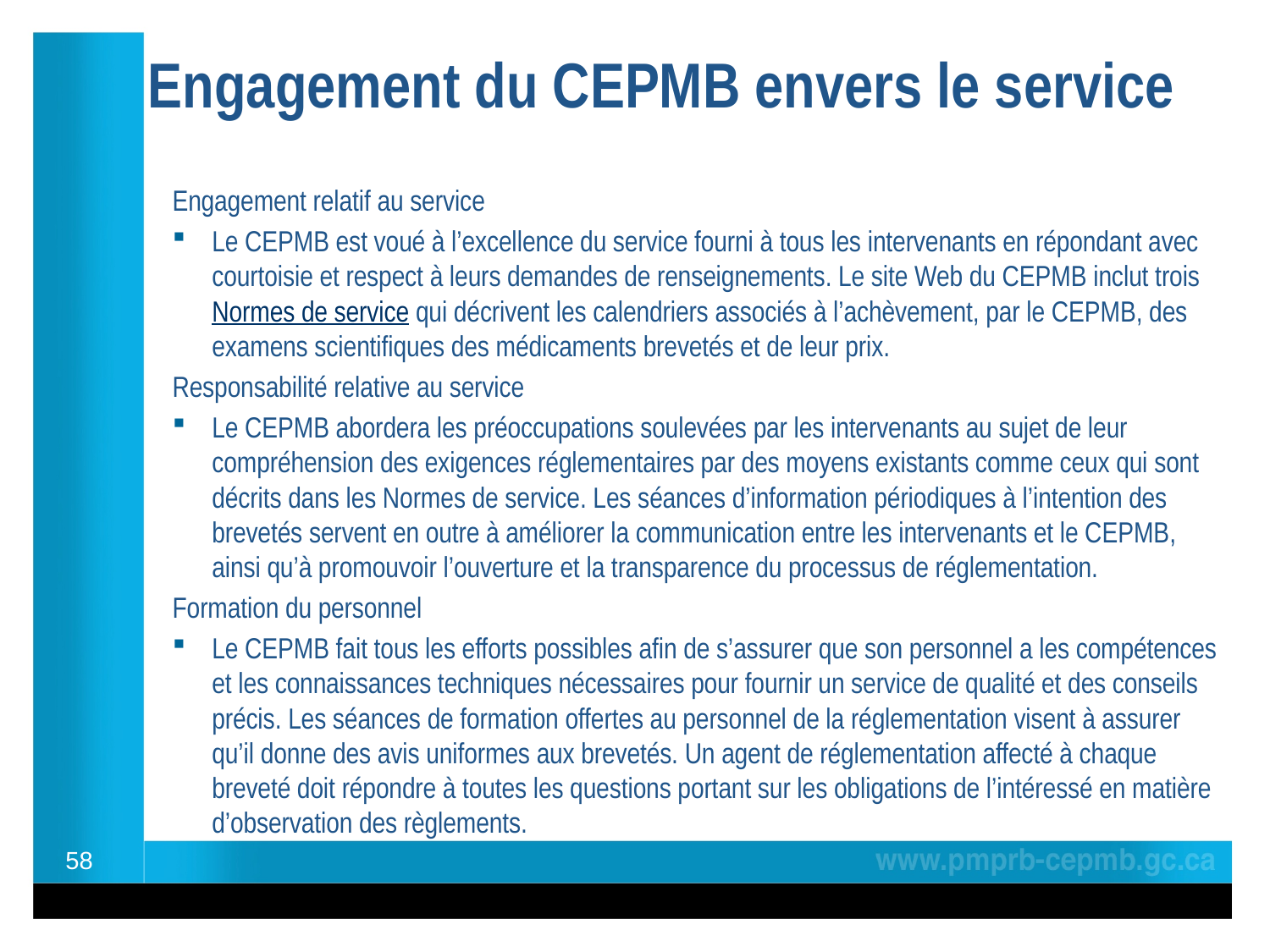

# Engagement du CEPMB envers le service
Engagement relatif au service
Le CEPMB est voué à l’excellence du service fourni à tous les intervenants en répondant avec courtoisie et respect à leurs demandes de renseignements. Le site Web du CEPMB inclut trois Normes de service qui décrivent les calendriers associés à l’achèvement, par le CEPMB, des examens scientifiques des médicaments brevetés et de leur prix.
Responsabilité relative au service
Le CEPMB abordera les préoccupations soulevées par les intervenants au sujet de leur compréhension des exigences réglementaires par des moyens existants comme ceux qui sont décrits dans les Normes de service. Les séances d’information périodiques à l’intention des brevetés servent en outre à améliorer la communication entre les intervenants et le CEPMB, ainsi qu’à promouvoir l’ouverture et la transparence du processus de réglementation.
Formation du personnel
Le CEPMB fait tous les efforts possibles afin de s’assurer que son personnel a les compétences et les connaissances techniques nécessaires pour fournir un service de qualité et des conseils précis. Les séances de formation offertes au personnel de la réglementation visent à assurer qu’il donne des avis uniformes aux brevetés. Un agent de réglementation affecté à chaque breveté doit répondre à toutes les questions portant sur les obligations de l’intéressé en matière d’observation des règlements.
58